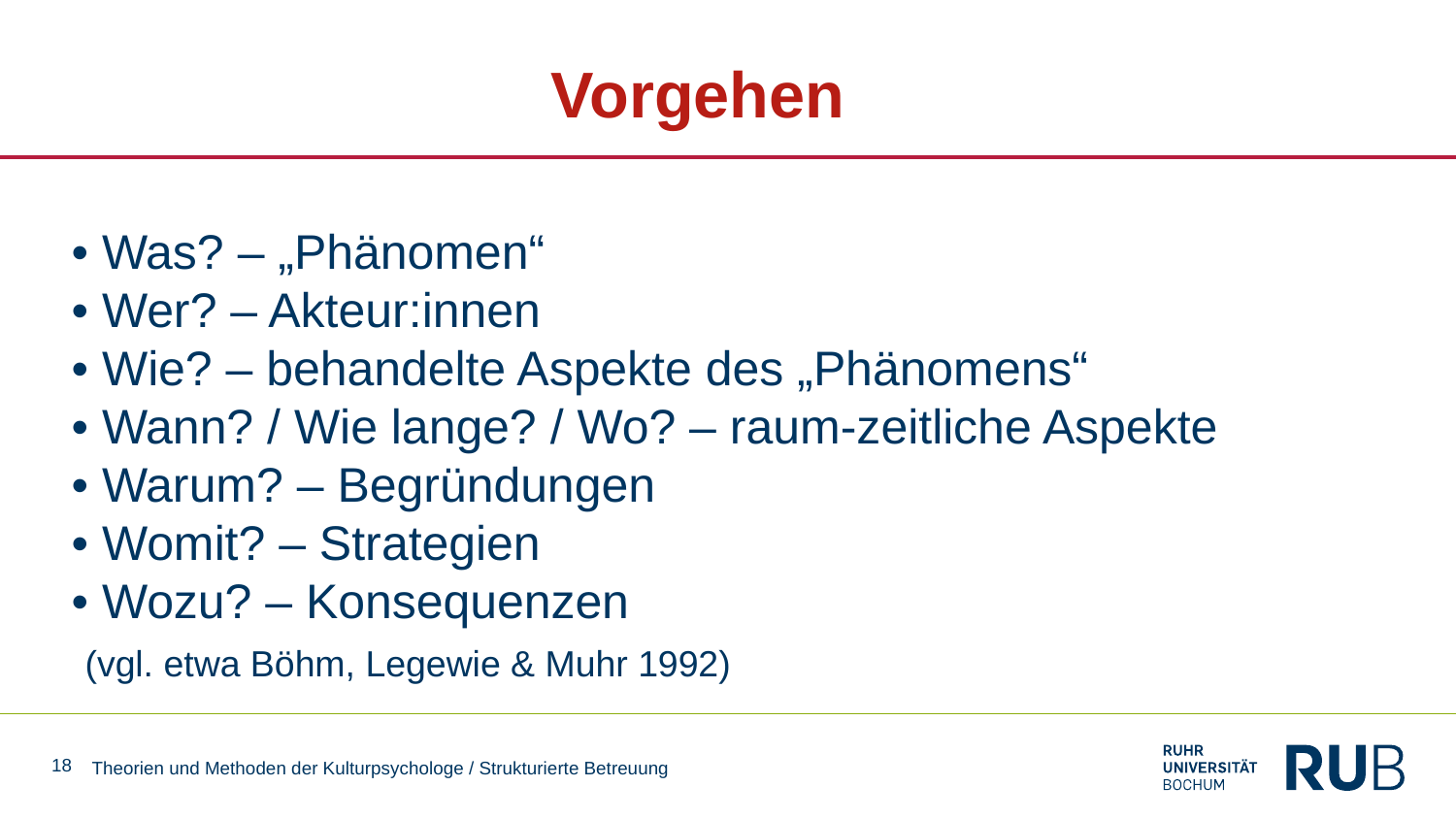

# Vorgehen
• Was? – „Phänomen“
• Wer? – Akteur:innen
• Wie? – behandelte Aspekte des „Phänomens“
• Wann? / Wie lange? / Wo? – raum-zeitliche Aspekte
• Warum? – Begründungen
• Womit? – Strategien
• Wozu? – Konsequenzen
 (vgl. etwa Böhm, Legewie & Muhr 1992)
18
Theorien und Methoden der Kulturpsychologe / Strukturierte Betreuung